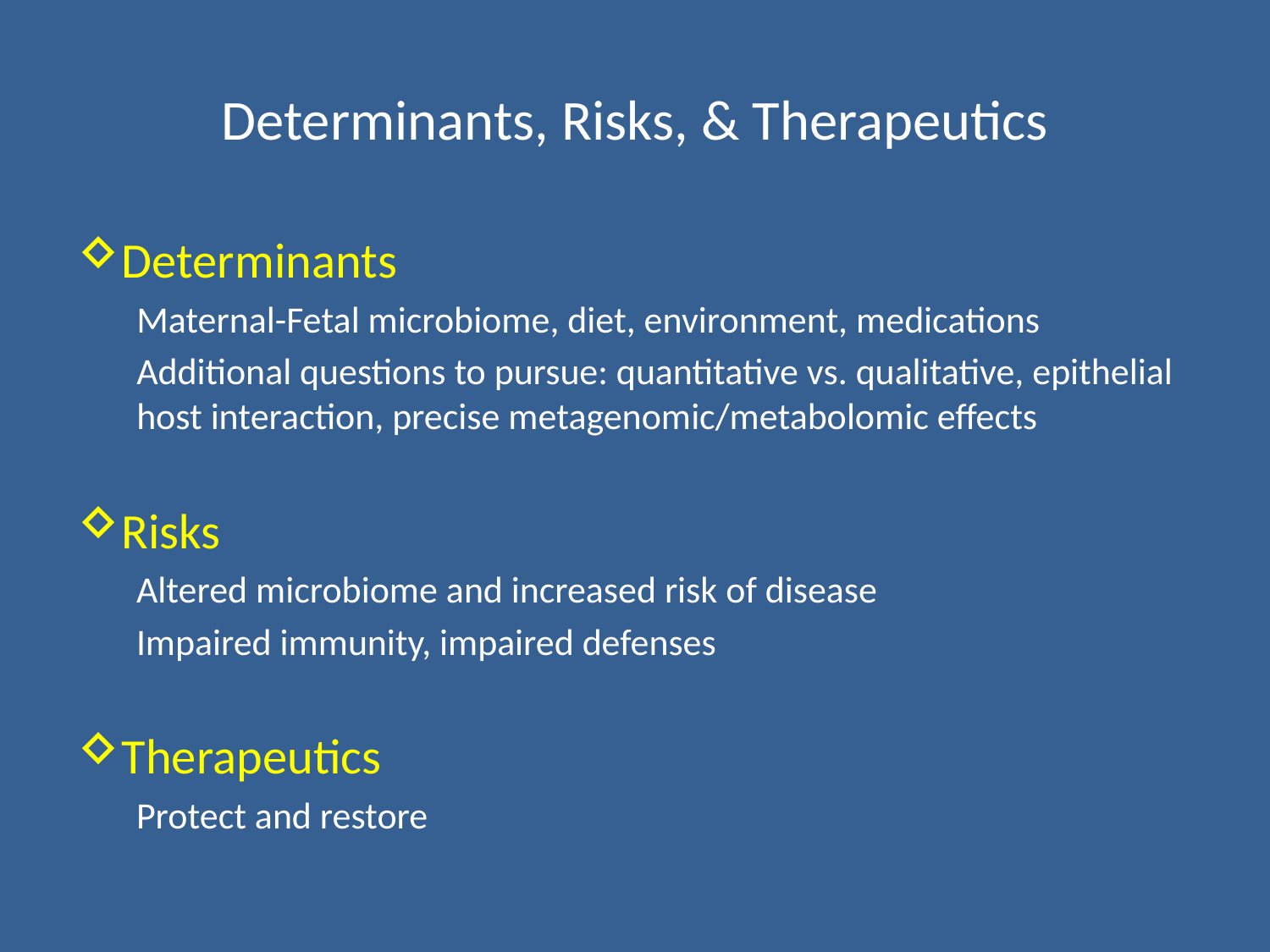

# Determinants, Risks, & Therapeutics
Determinants
Maternal-Fetal microbiome, diet, environment, medications
Additional questions to pursue: quantitative vs. qualitative, epithelial host interaction, precise metagenomic/metabolomic effects

Risks
Altered microbiome and increased risk of disease
Impaired immunity, impaired defenses

Therapeutics
Protect and restore